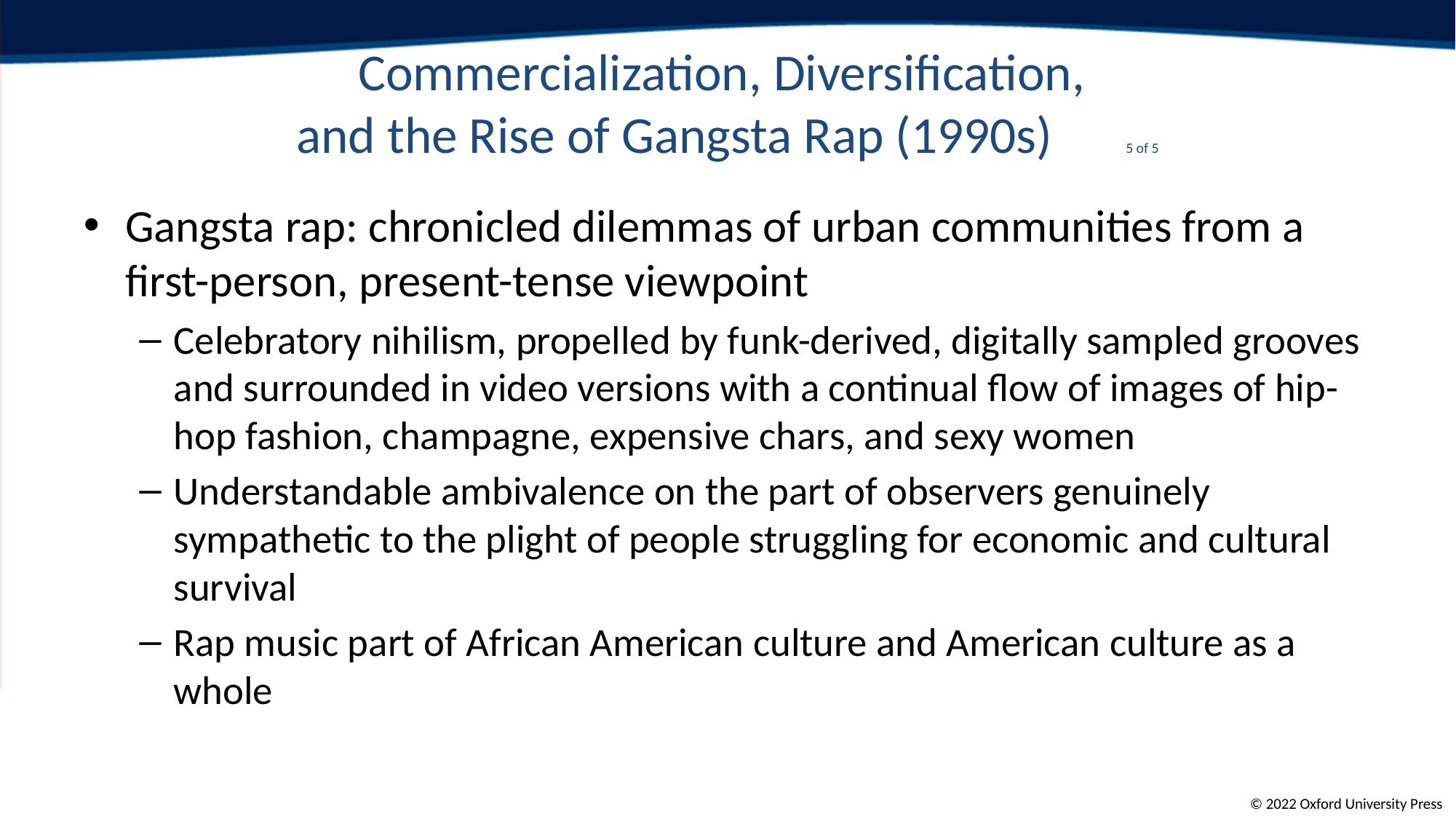

# Commercialization, Diversification, and the Rise of Gangsta Rap (1990s)	5 of 5
Gangsta rap: chronicled dilemmas of urban communities from a first-person, present-tense viewpoint
Celebratory nihilism, propelled by funk-derived, digitally sampled grooves and surrounded in video versions with a continual flow of images of hip-hop fashion, champagne, expensive chars, and sexy women
Understandable ambivalence on the part of observers genuinely sympathetic to the plight of people struggling for economic and cultural survival
Rap music part of African American culture and American culture as a whole